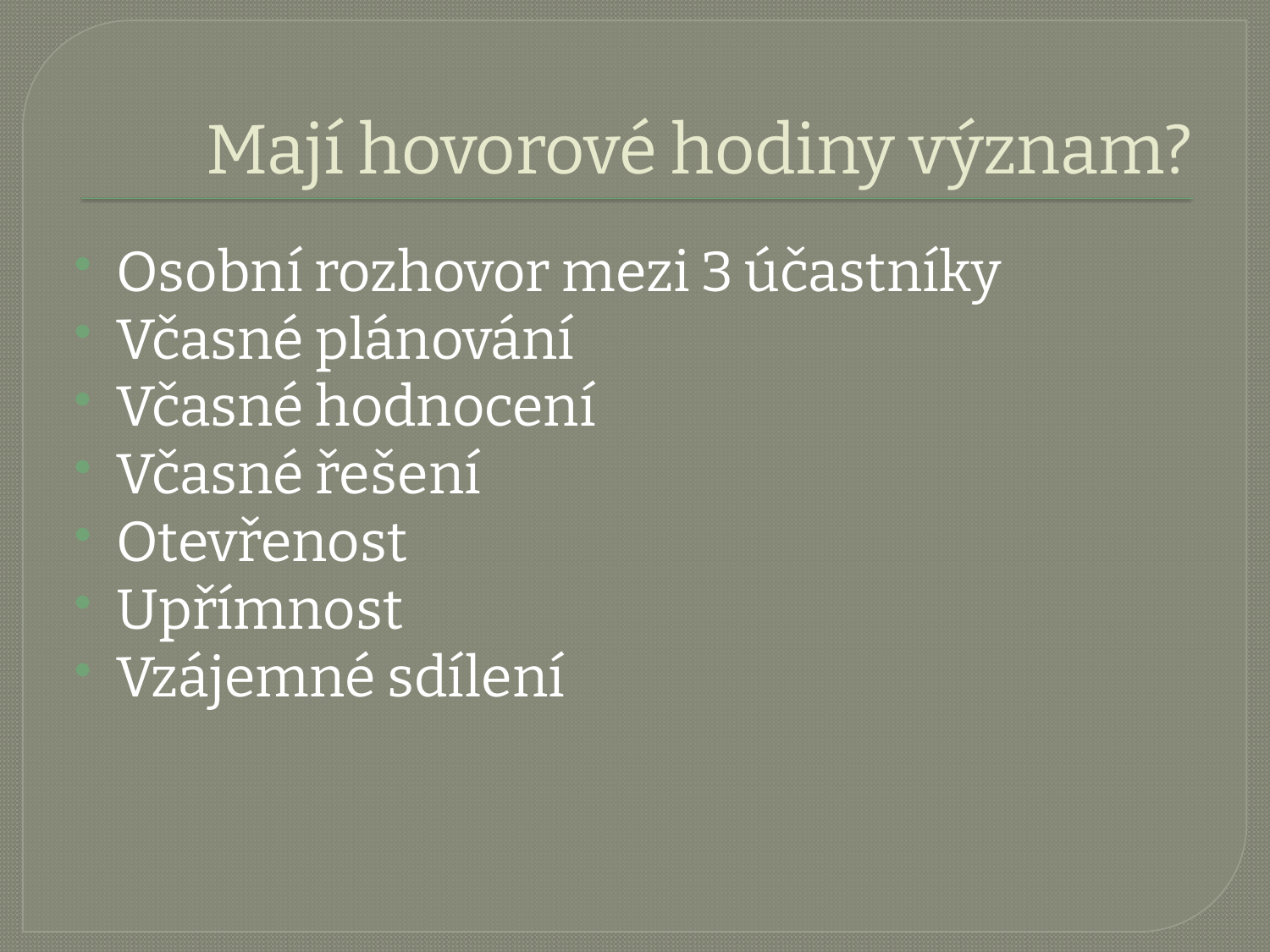

# Mají hovorové hodiny význam?
Osobní rozhovor mezi 3 účastníky
Včasné plánování
Včasné hodnocení
Včasné řešení
Otevřenost
Upřímnost
Vzájemné sdílení